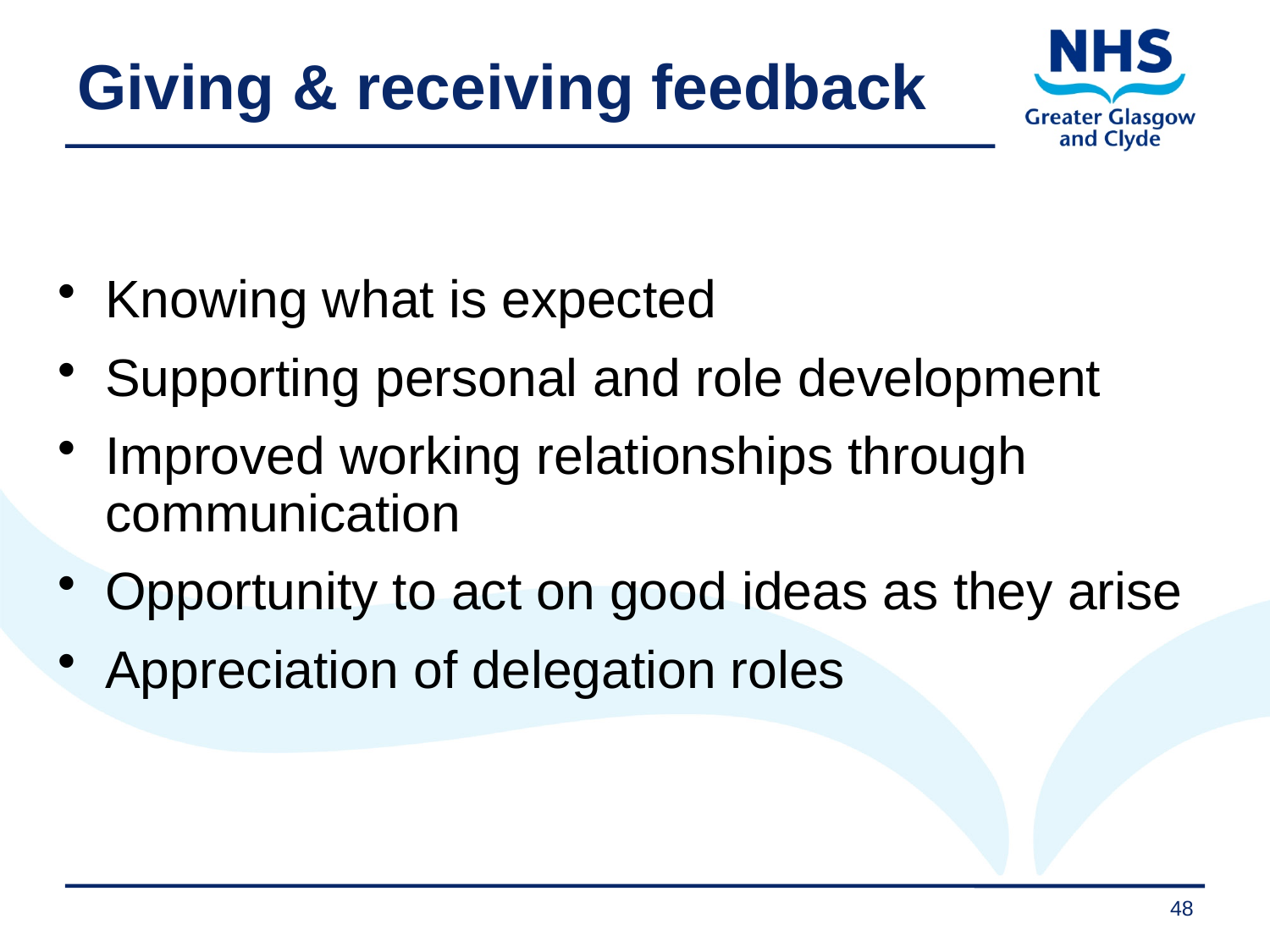

# Giving & receiving feedback
Knowing what is expected
Supporting personal and role development
Improved working relationships through communication
Opportunity to act on good ideas as they arise
Appreciation of delegation roles

48
25